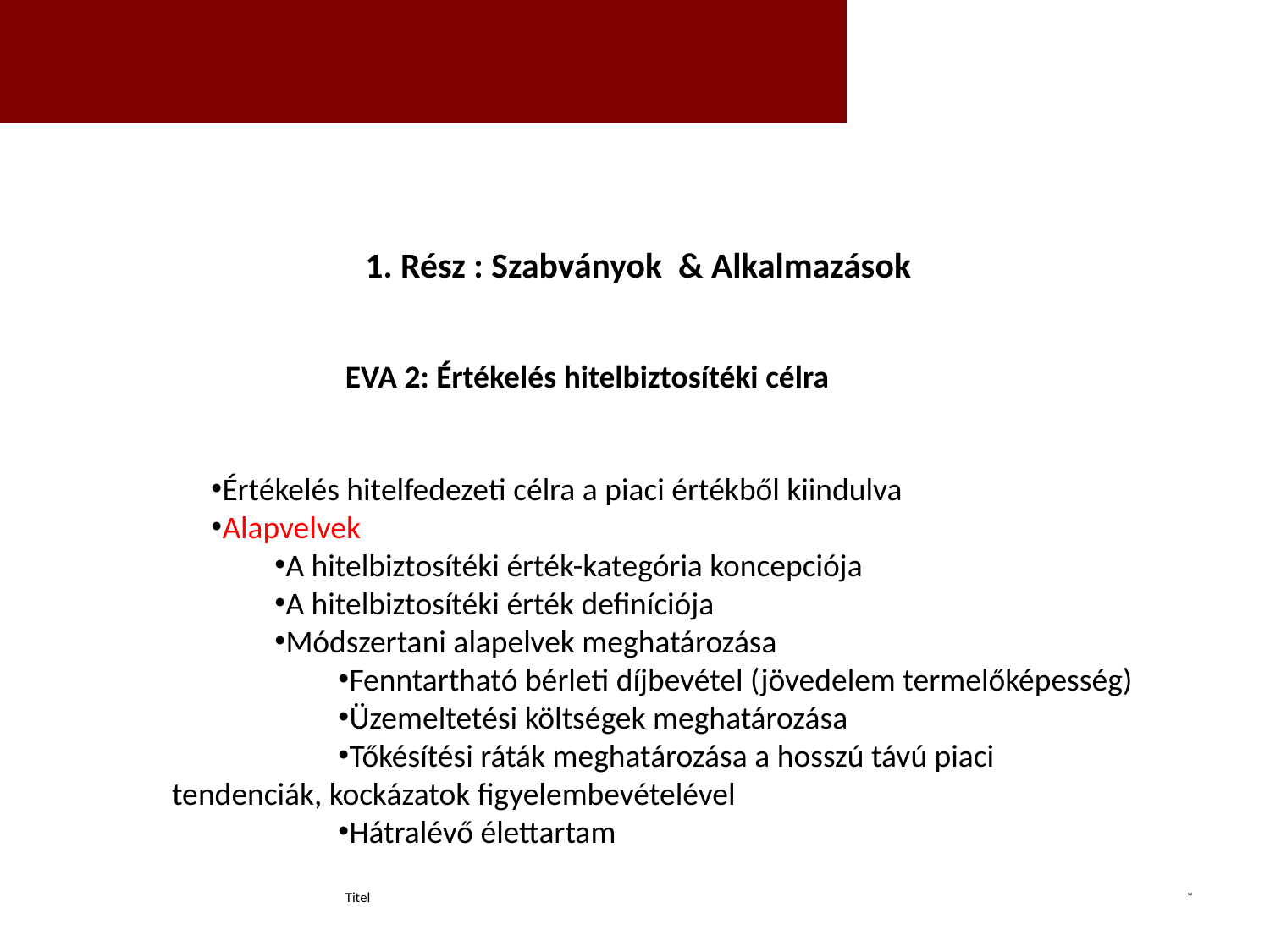

1. Rész : Szabványok  & Alkalmazások
EVA 2: Értékelés hitelbiztosítéki célra
Értékelés hitelfedezeti célra a piaci értékből kiindulva
Alapvelvek
A hitelbiztosítéki érték-kategória koncepciója
A hitelbiztosítéki érték definíciója
Módszertani alapelvek meghatározása
Fenntartható bérleti díjbevétel (jövedelem termelőképesség)
Üzemeltetési költségek meghatározása
Tőkésítési ráták meghatározása a hosszú távú piaci tendenciák, kockázatok figyelembevételével
Hátralévő élettartam

Titel
*